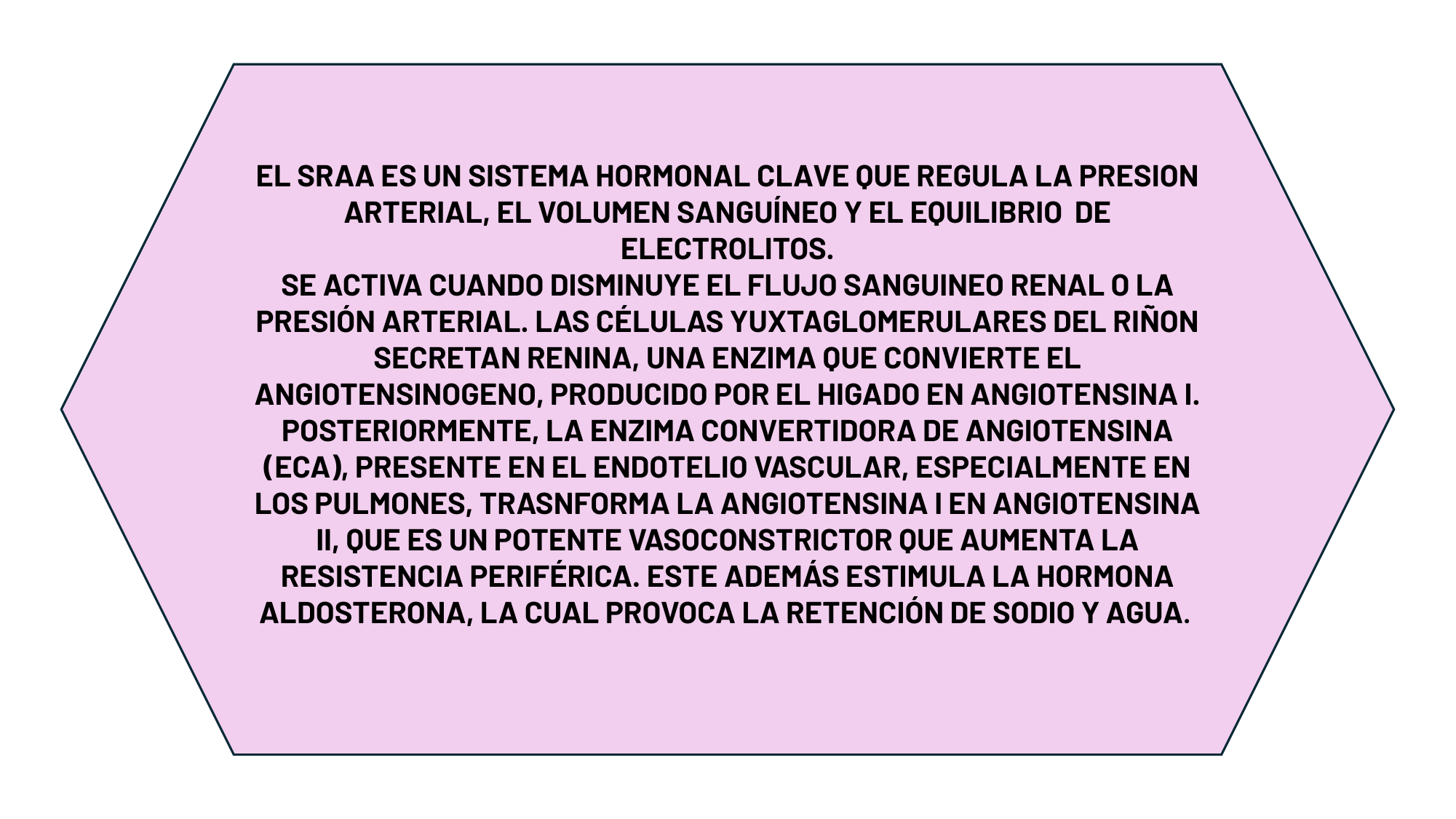

EL SRAA ES UN SISTEMA HORMONAL CLAVE QUE REGULA LA PRESION ARTERIAL, EL VOLUMEN SANGUÍNEO Y EL EQUILIBRIO  DE ELECTROLITOS.
SE ACTIVA CUANDO DISMINUYE EL FLUJO SANGUINEO RENAL O LA PRESIÓN ARTERIAL. LAS CÉLULAS YUXTAGLOMERULARES DEL RIÑON SECRETAN RENINA, UNA ENZIMA QUE CONVIERTE EL ANGIOTENSINOGENO, PRODUCIDO POR EL HIGADO EN ANGIOTENSINA I.
POSTERIORMENTE, LA ENZIMA CONVERTIDORA DE ANGIOTENSINA (ECA), PRESENTE EN EL ENDOTELIO VASCULAR, ESPECIALMENTE EN LOS PULMONES, TRASNFORMA LA ANGIOTENSINA I EN ANGIOTENSINA II, QUE ES UN POTENTE VASOCONSTRICTOR QUE AUMENTA LA RESISTENCIA PERIFÉRICA. ESTE ADEMÁS ESTIMULA LA HORMONA ALDOSTERONA, LA CUAL PROVOCA LA RETENCIÓN DE SODIO Y AGUA.